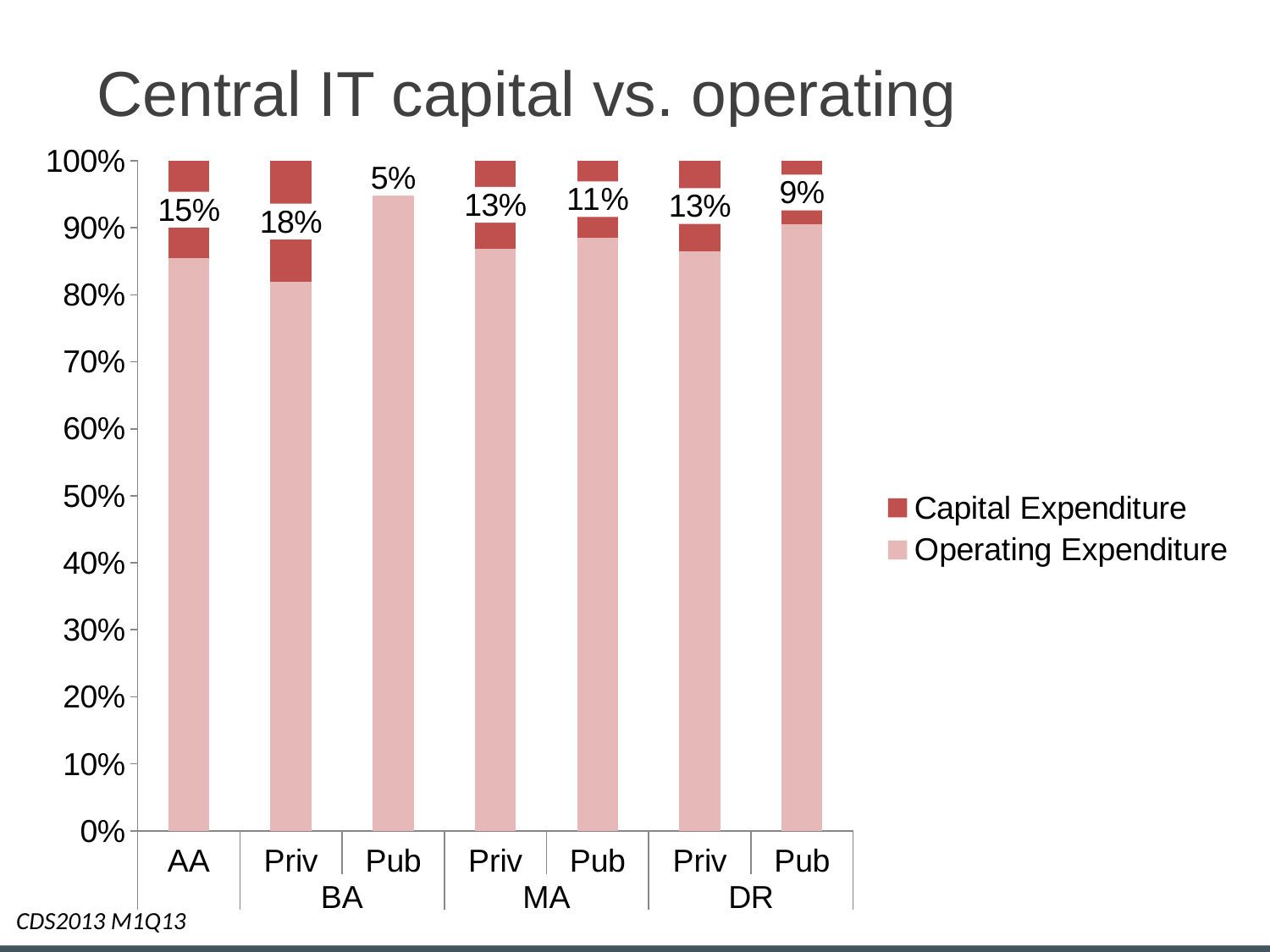

# Central IT capital vs. operating

### Chart

| Category | Operating Expenditure | Capital Expenditure |
|---|---|---|
| AA | 0.8543344 | 0.1456656 |
| Priv | 0.8192034 | 0.1807966 |
| Pub | 0.9497444 | 0.0502556 |
| Priv | 0.8685456 | 0.1314544 |
| Pub | 0.885453 | 0.114547 |
| Priv | 0.8651051 | 0.1348949 |
| Pub | 0.9052278 | 0.0947722 |
CDS2013 M1Q13